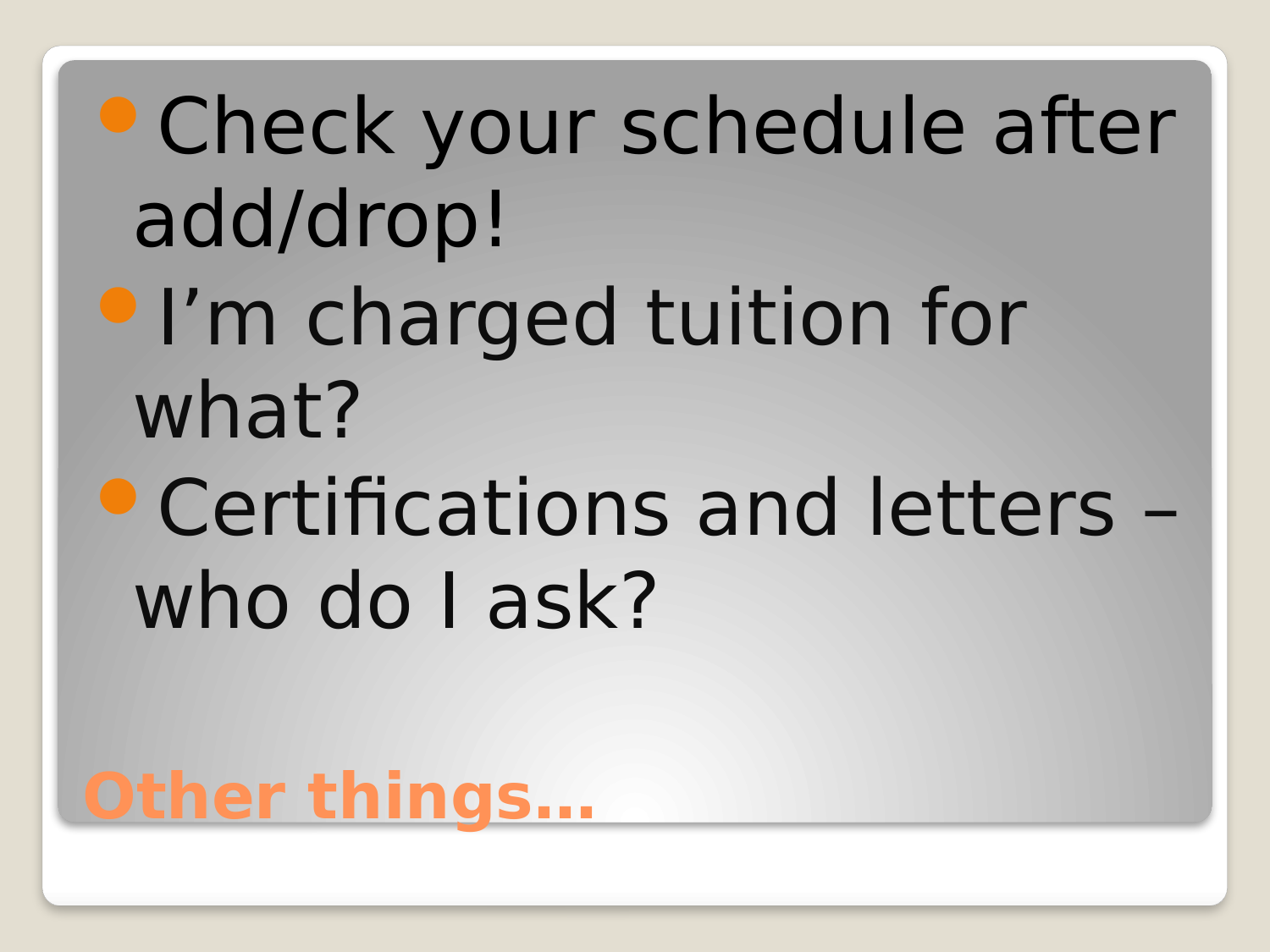

Check your schedule after add/drop!
I’m charged tuition for what?
Certifications and letters – who do I ask?
# Other things…